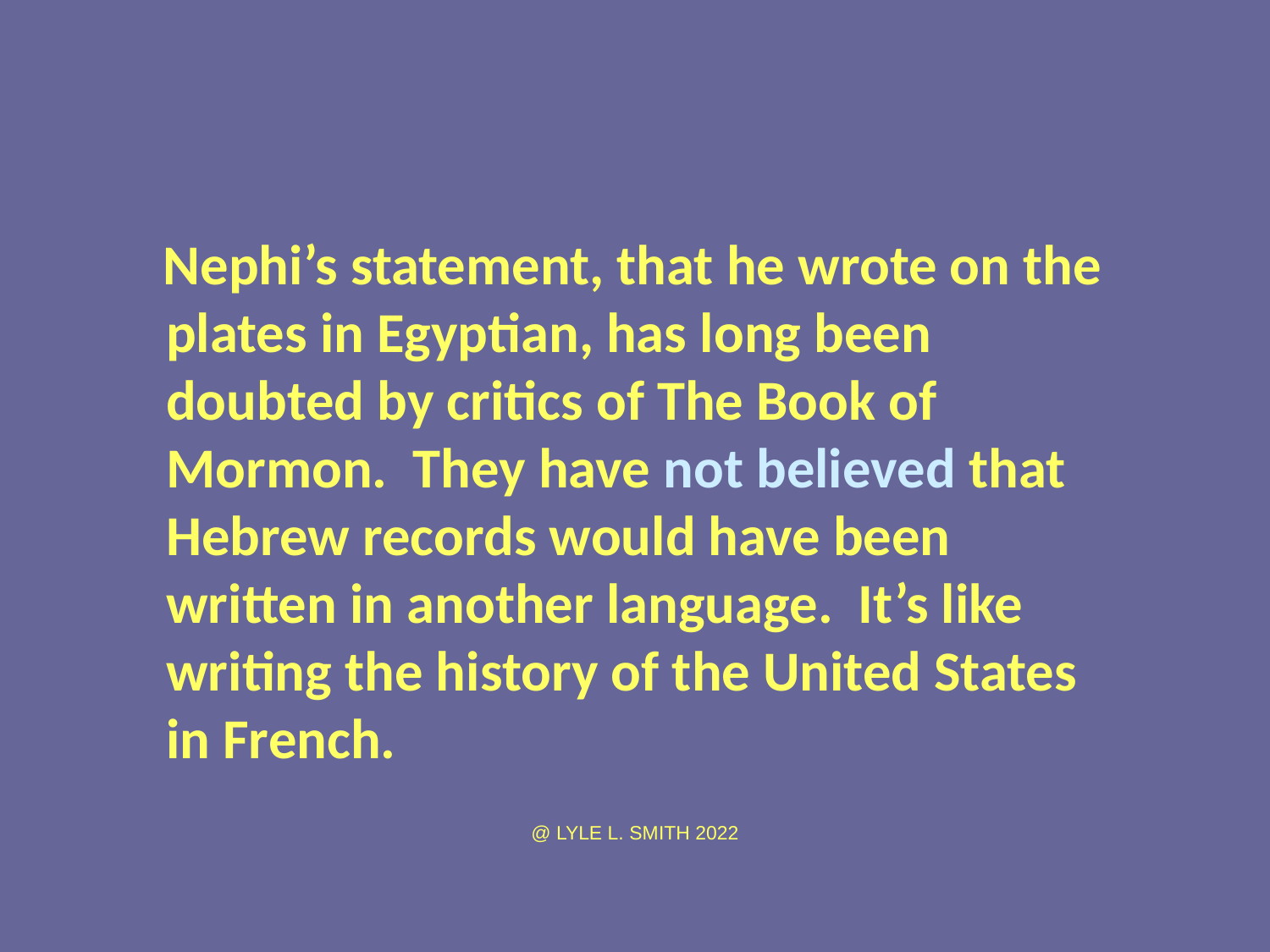

Nephi’s statement, that he wrote on the plates in Egyptian, has long been doubted by critics of The Book of Mormon.  They have not believed that Hebrew records would have been written in another language.  It’s like writing the history of the United States in French.
@ LYLE L. SMITH 2022